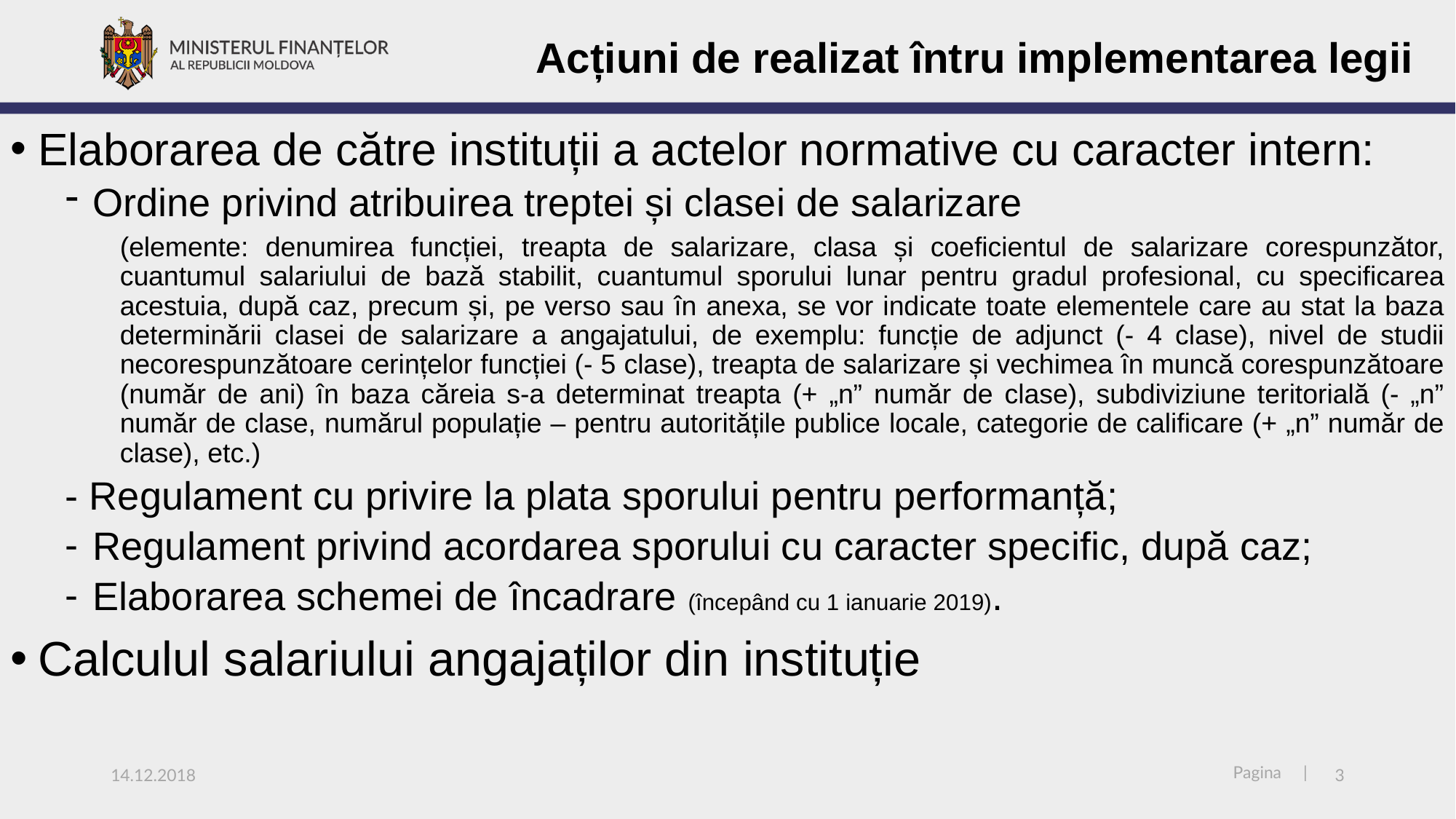

Acțiuni de realizat întru implementarea legii
Elaborarea de către instituții a actelor normative cu caracter intern:
Ordine privind atribuirea treptei și clasei de salarizare
(elemente: denumirea funcției, treapta de salarizare, clasa și coeficientul de salarizare corespunzător, cuantumul salariului de bază stabilit, cuantumul sporului lunar pentru gradul profesional, cu specificarea acestuia, după caz, precum și, pe verso sau în anexa, se vor indicate toate elementele care au stat la baza determinării clasei de salarizare a angajatului, de exemplu: funcție de adjunct (- 4 clase), nivel de studii necorespunzătoare cerințelor funcției (- 5 clase), treapta de salarizare și vechimea în muncă corespunzătoare (număr de ani) în baza căreia s-a determinat treapta (+ „n” număr de clase), subdiviziune teritorială (- „n” număr de clase, numărul populație – pentru autoritățile publice locale, categorie de calificare (+ „n” număr de clase), etc.)
- Regulament cu privire la plata sporului pentru performanță;
Regulament privind acordarea sporului cu caracter specific, după caz;
Elaborarea schemei de încadrare (începând cu 1 ianuarie 2019).
Calculul salariului angajaților din instituție

14.12.2018
3